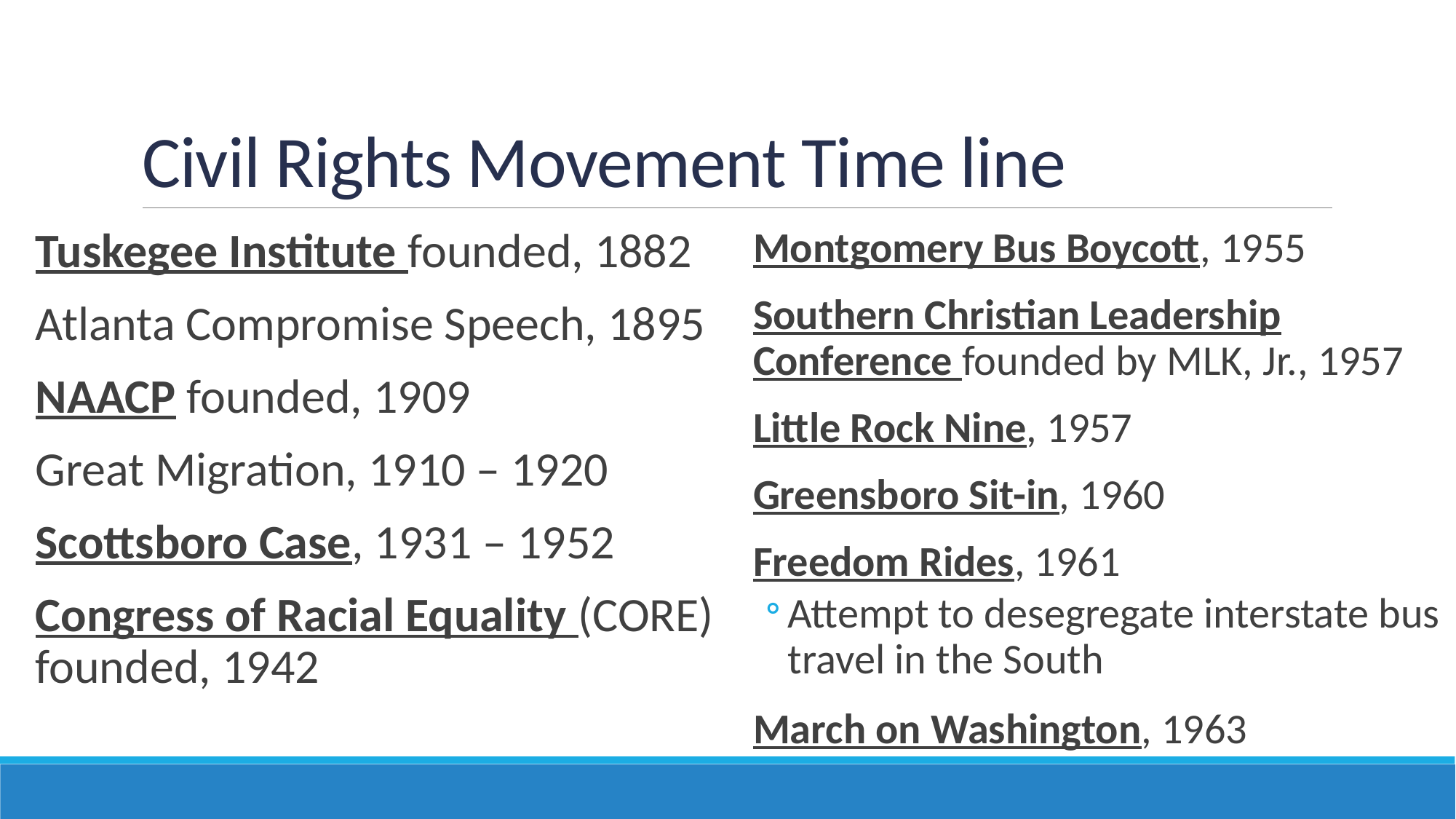

# Civil Rights Movement Time line
Montgomery Bus Boycott, 1955
Southern Christian Leadership Conference founded by MLK, Jr., 1957
Little Rock Nine, 1957
Greensboro Sit-in, 1960
Freedom Rides, 1961
Attempt to desegregate interstate bus travel in the South
March on Washington, 1963

Tuskegee Institute founded, 1882
Atlanta Compromise Speech, 1895
NAACP founded, 1909
Great Migration, 1910 – 1920
Scottsboro Case, 1931 – 1952
Congress of Racial Equality (CORE) founded, 1942